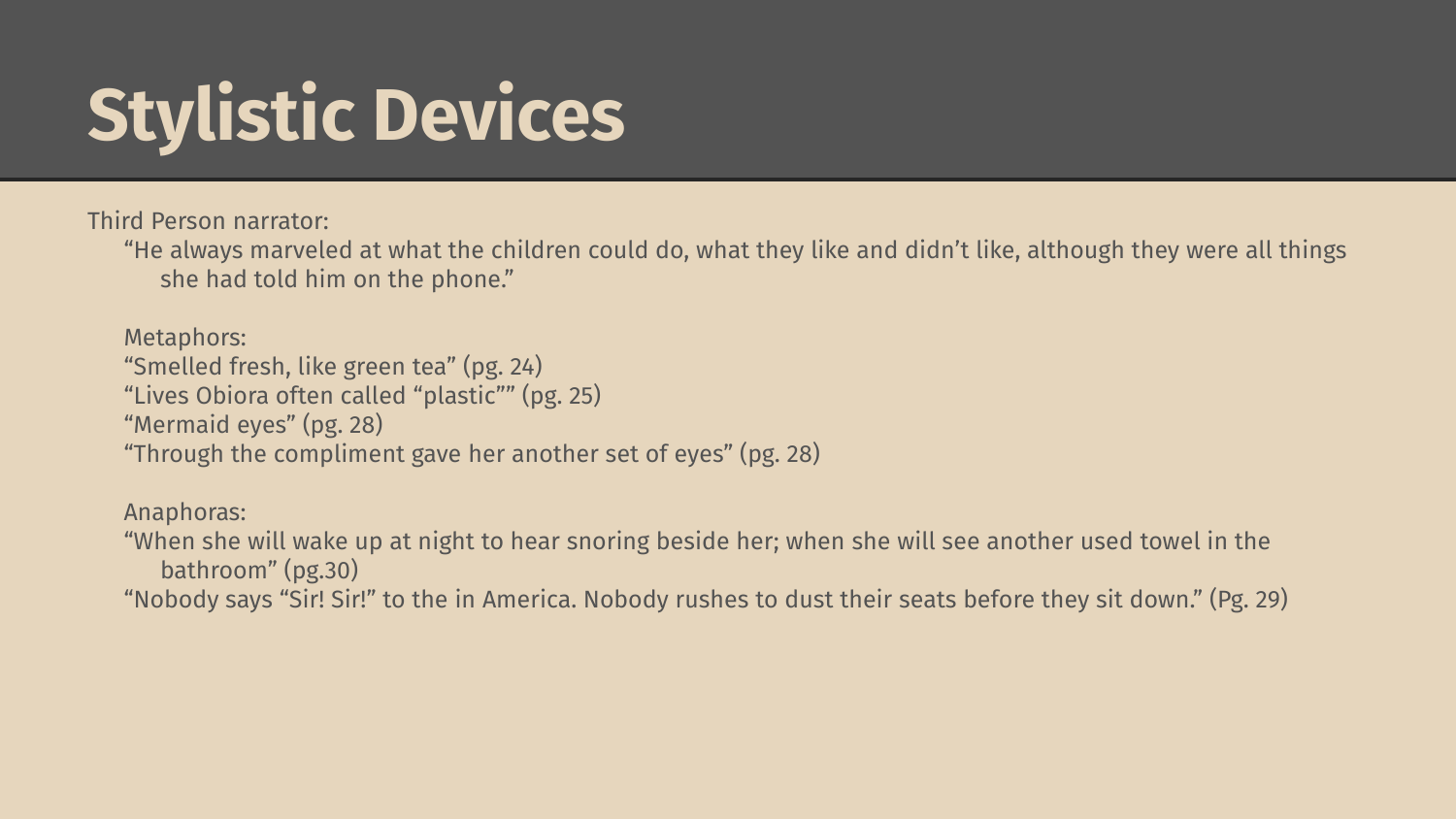

# Stylistic Devices
Third Person narrator:
“He always marveled at what the children could do, what they like and didn’t like, although they were all things she had told him on the phone.”

Metaphors:
“Smelled fresh, like green tea” (pg. 24)
“Lives Obiora often called “plastic”” (pg. 25)
“Mermaid eyes” (pg. 28)
“Through the compliment gave her another set of eyes” (pg. 28)

Anaphoras:
“When she will wake up at night to hear snoring beside her; when she will see another used towel in the bathroom” (pg.30)
“Nobody says “Sir! Sir!” to the in America. Nobody rushes to dust their seats before they sit down.” (Pg. 29)